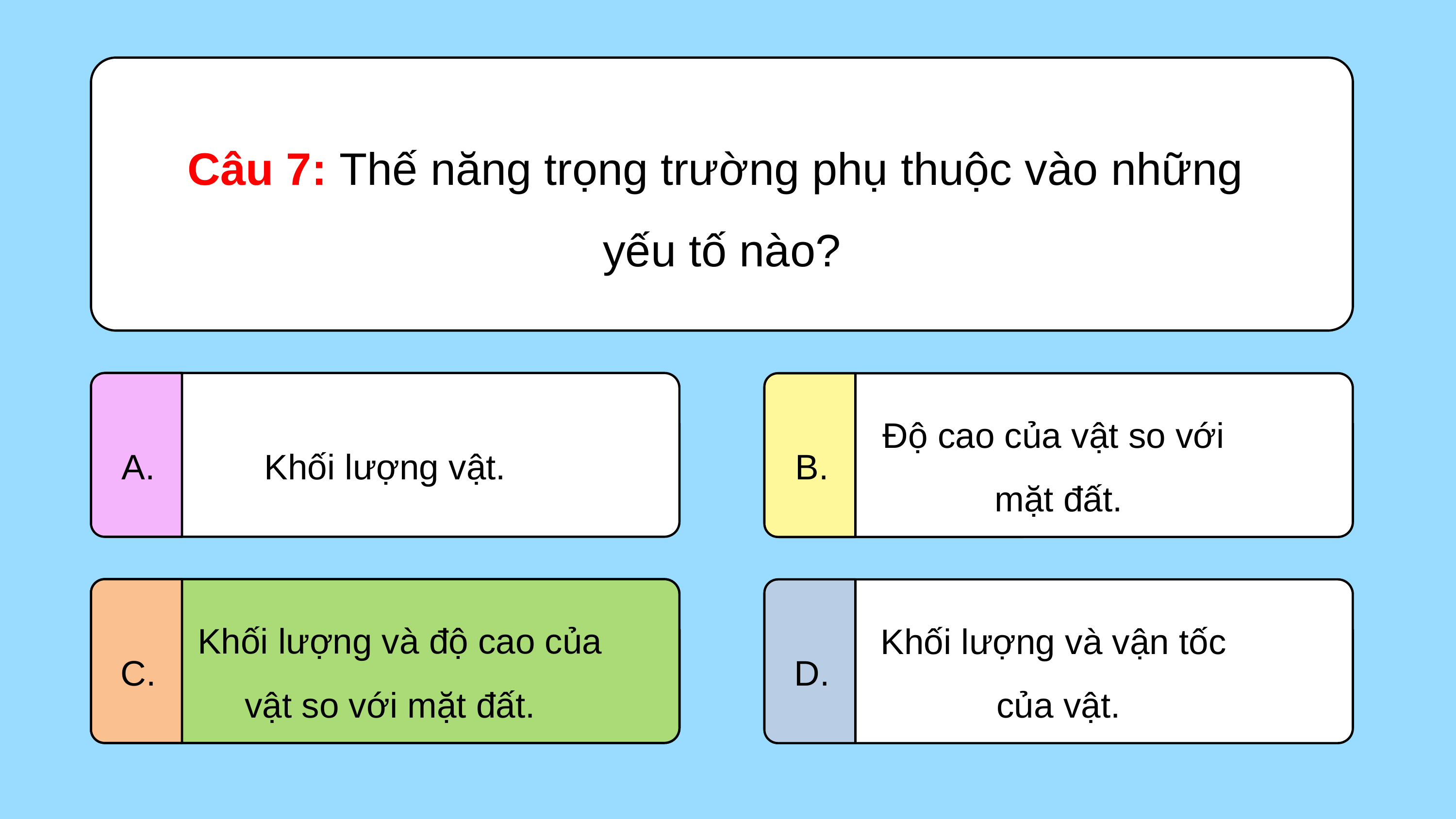

Câu 7: Thế năng trọng trường phụ thuộc vào những
yếu tố nào?
Khối lượng vật.
A.
Độ cao của vật so với
mặt đất.
B.
   Khối lượng và độ cao của
 vật so với mặt đất.
C.
    Khối lượng và độ cao của
vật so với mặt đất.
C.
Khối lượng và vận tốc
của vật.
D.